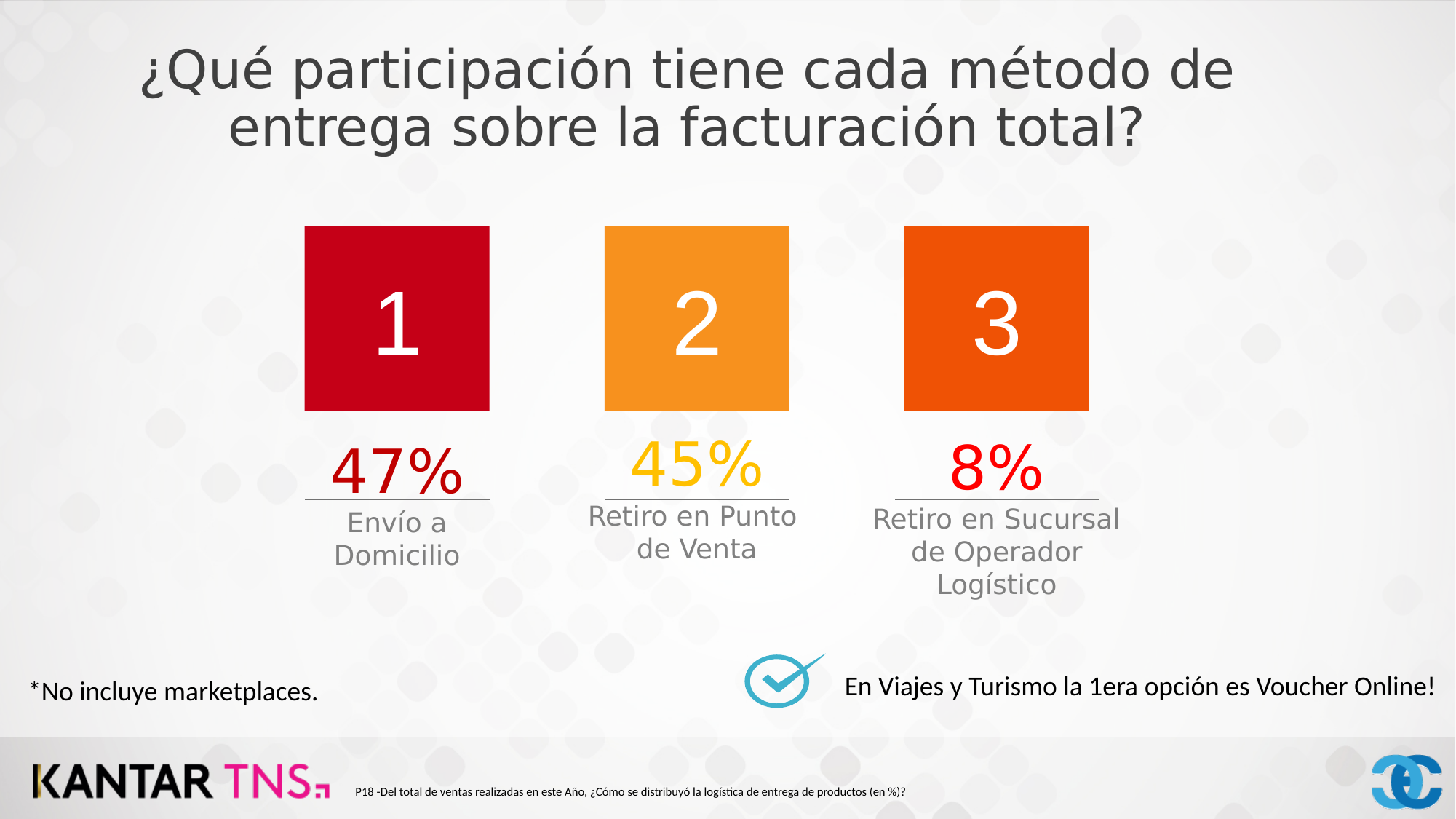

¿Qué participación tiene cada método de entrega sobre la facturación total?
1
47%
Envío a Domicilio
2
45%
Retiro en Punto
de Venta
3
8%
Retiro en Sucursal de Operador Logístico

En Viajes y Turismo la 1era opción es Voucher Online!
*No incluye marketplaces.
P18 -Del total de ventas realizadas en este Año, ¿Cómo se distribuyó la logística de entrega de productos (en %)?